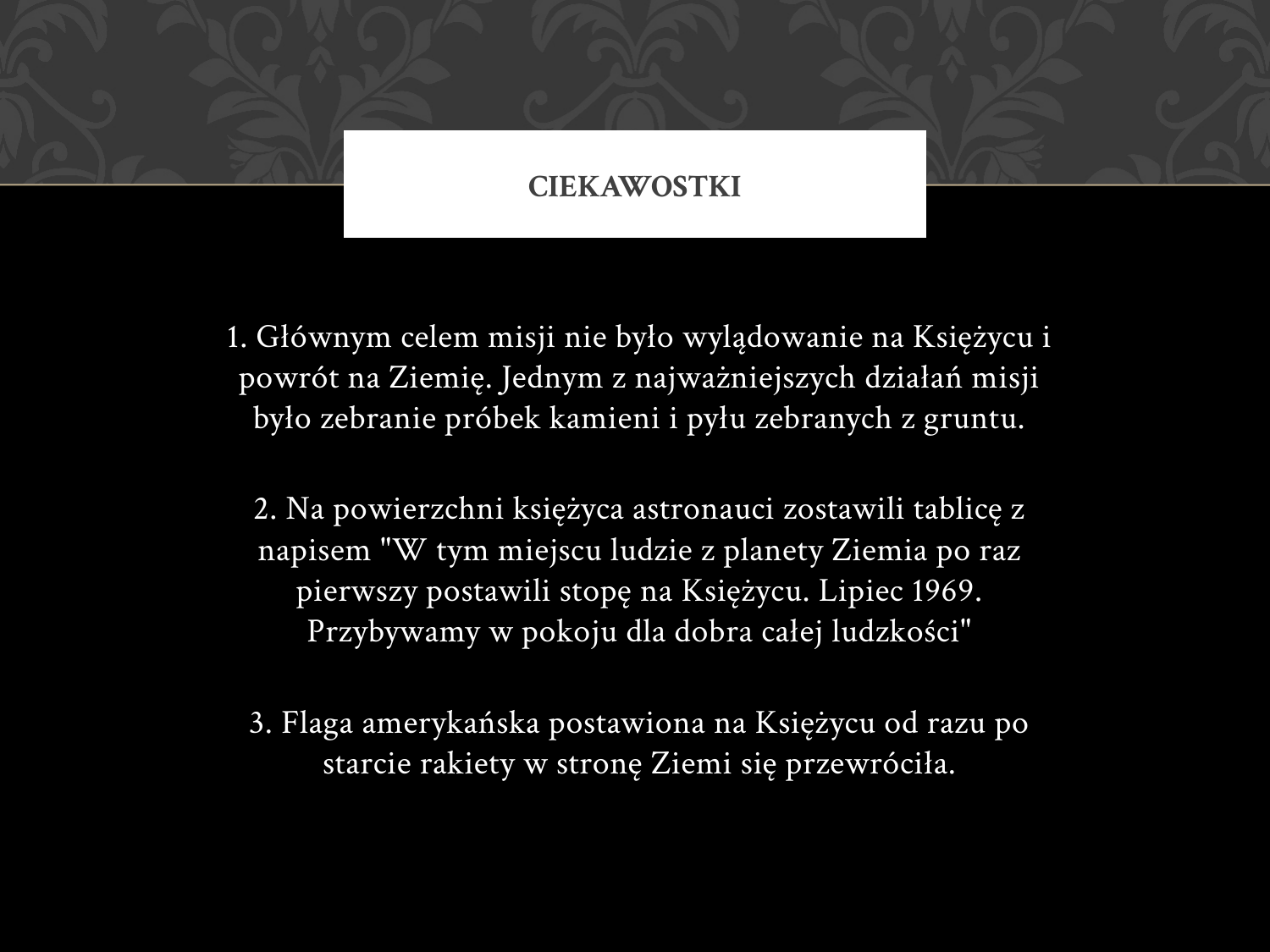

# Ciekawostki
1. Głównym celem misji nie było wylądowanie na Księżycu i powrót na Ziemię. Jednym z najważniejszych działań misji było zebranie próbek kamieni i pyłu zebranych z gruntu.
2. Na powierzchni księżyca astronauci zostawili tablicę z napisem "W tym miejscu ludzie z planety Ziemia po raz pierwszy postawili stopę na Księżycu. Lipiec 1969. Przybywamy w pokoju dla dobra całej ludzkości"
3. Flaga amerykańska postawiona na Księżycu od razu po starcie rakiety w stronę Ziemi się przewróciła.